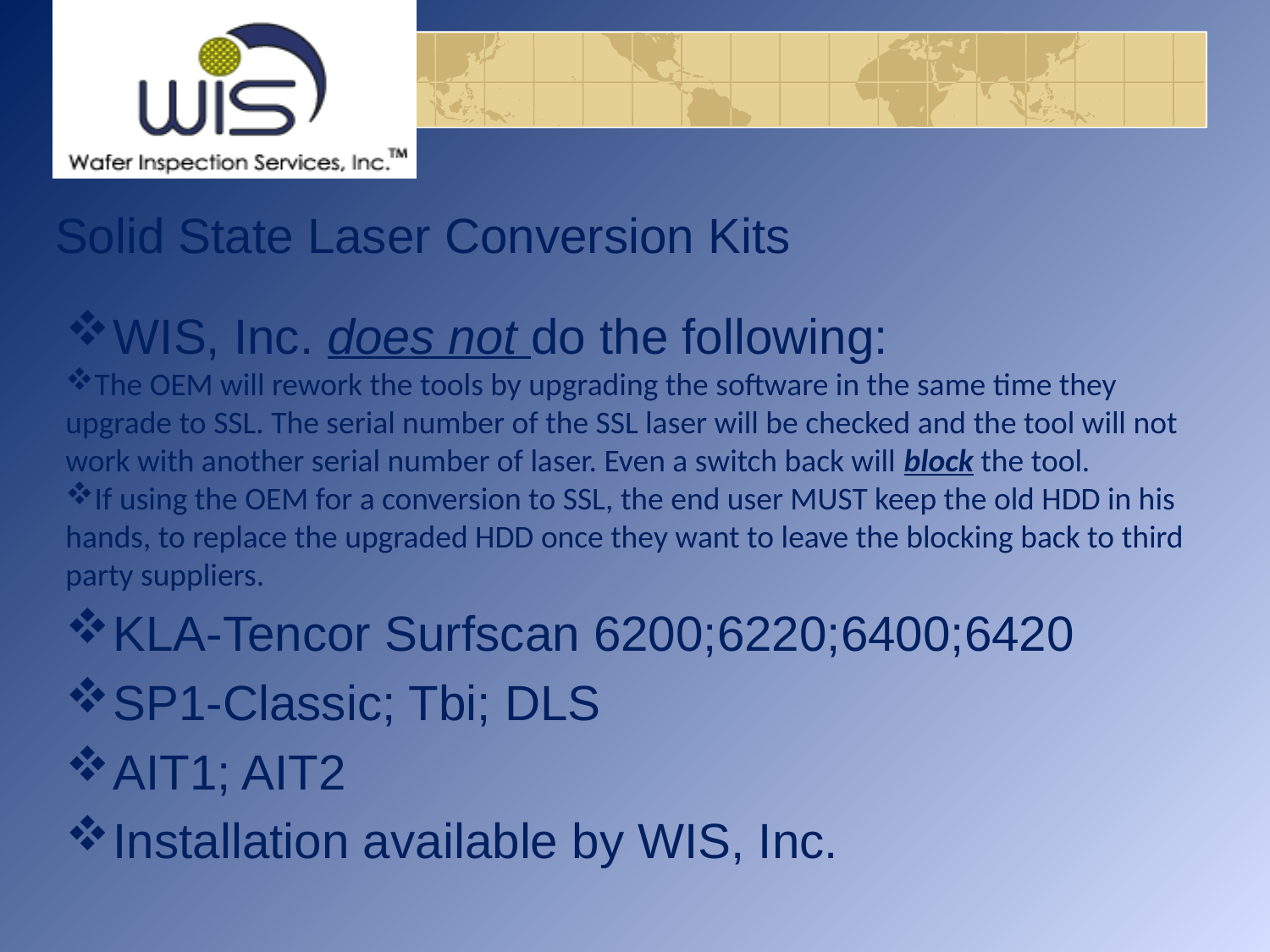

# Solid State Laser Conversion Kits
WIS, Inc. does not do the following:
The OEM will rework the tools by upgrading the software in the same time they upgrade to SSL. The serial number of the SSL laser will be checked and the tool will not work with another serial number of laser. Even a switch back will block the tool.
If using the OEM for a conversion to SSL, the end user MUST keep the old HDD in his hands, to replace the upgraded HDD once they want to leave the blocking back to third party suppliers.
KLA-Tencor Surfscan 6200;6220;6400;6420
SP1-Classic; Tbi; DLS
AIT1; AIT2
Installation available by WIS, Inc.